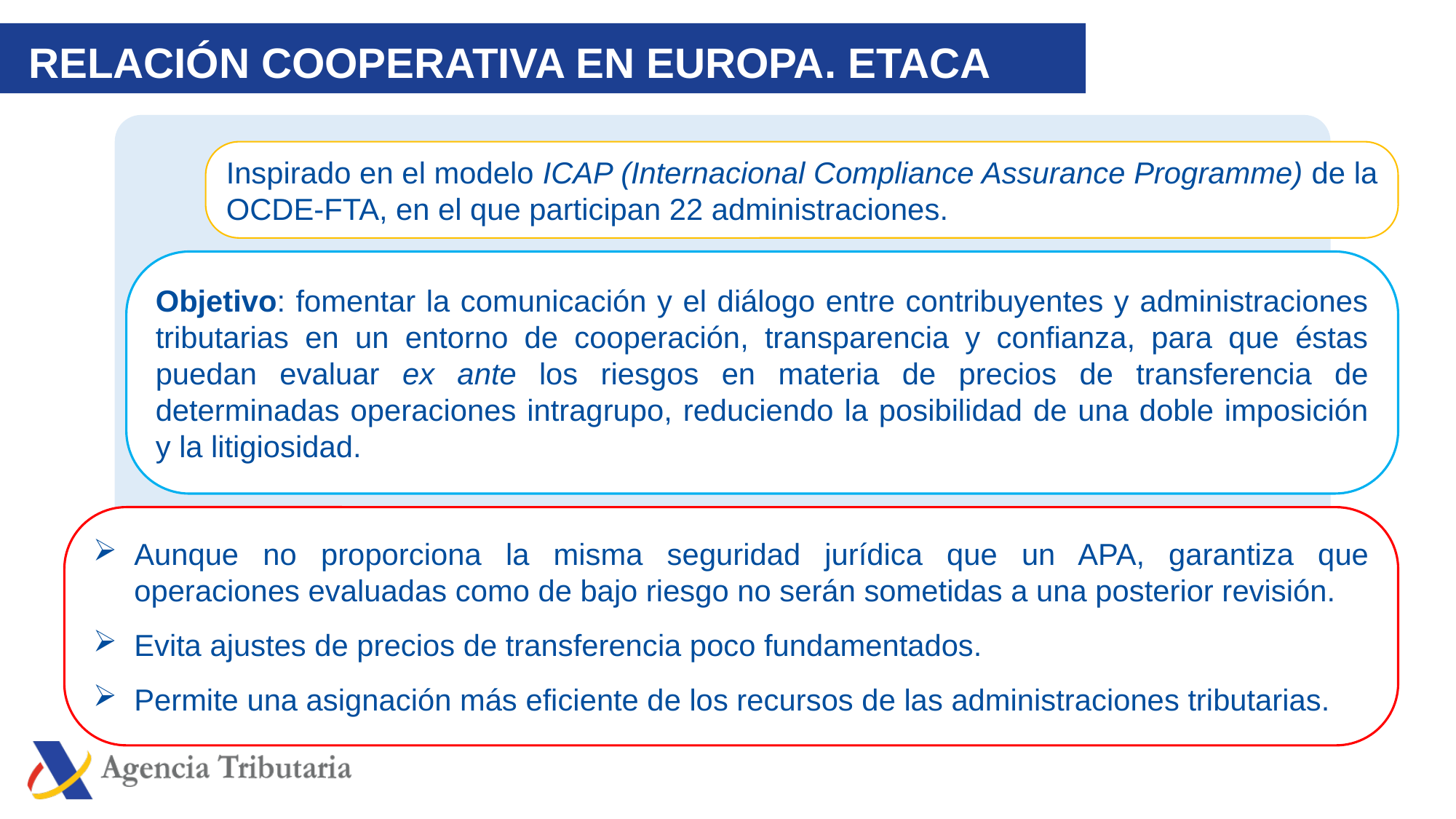

RELACIÓN COOPERATIVA EN EUROPA. ETACA

Inspirado en el modelo ICAP (Internacional Compliance Assurance Programme) de la OCDE-FTA, en el que participan 22 administraciones.
Objetivo: fomentar la comunicación y el diálogo entre contribuyentes y administraciones tributarias en un entorno de cooperación, transparencia y confianza, para que éstas puedan evaluar ex ante los riesgos en materia de precios de transferencia de determinadas operaciones intragrupo, reduciendo la posibilidad de una doble imposición y la litigiosidad.
Aunque no proporciona la misma seguridad jurídica que un APA, garantiza que operaciones evaluadas como de bajo riesgo no serán sometidas a una posterior revisión.
Evita ajustes de precios de transferencia poco fundamentados.
Permite una asignación más eficiente de los recursos de las administraciones tributarias.